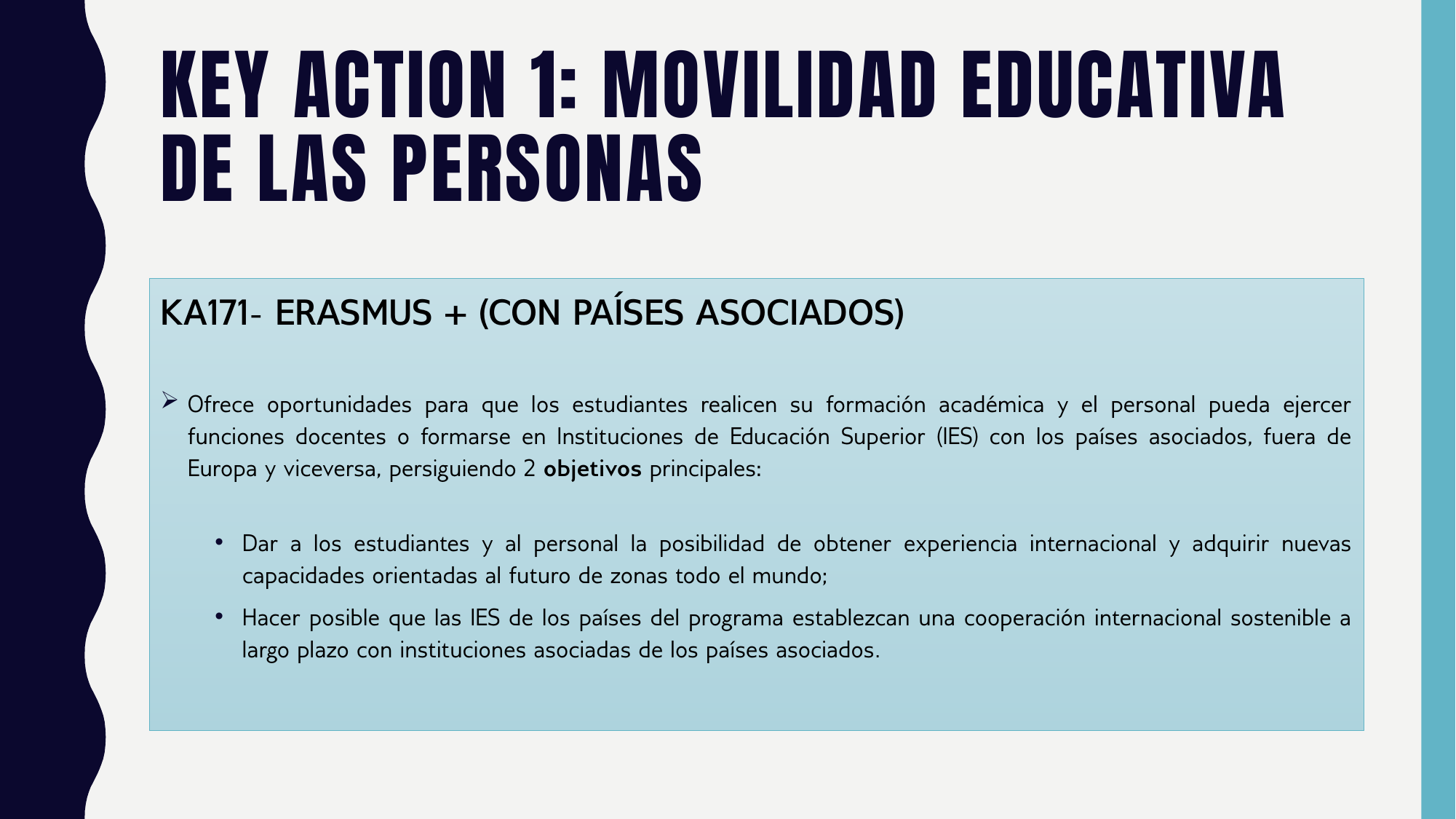

# Key Action 1: movilidad educativa de las personas
KA171- ERASMUS + (CON PAÍSES ASOCIADOS)

Ofrece oportunidades para que los estudiantes realicen su formación académica y el personal pueda ejercer funciones docentes o formarse en Instituciones de Educación Superior (IES) con los países asociados, fuera de Europa y viceversa, persiguiendo 2 objetivos principales:

Dar a los estudiantes y al personal la posibilidad de obtener experiencia internacional y adquirir nuevas capacidades orientadas al futuro de zonas todo el mundo;
Hacer posible que las IES de los países del programa establezcan una cooperación internacional sostenible a largo plazo con instituciones asociadas de los países asociados.